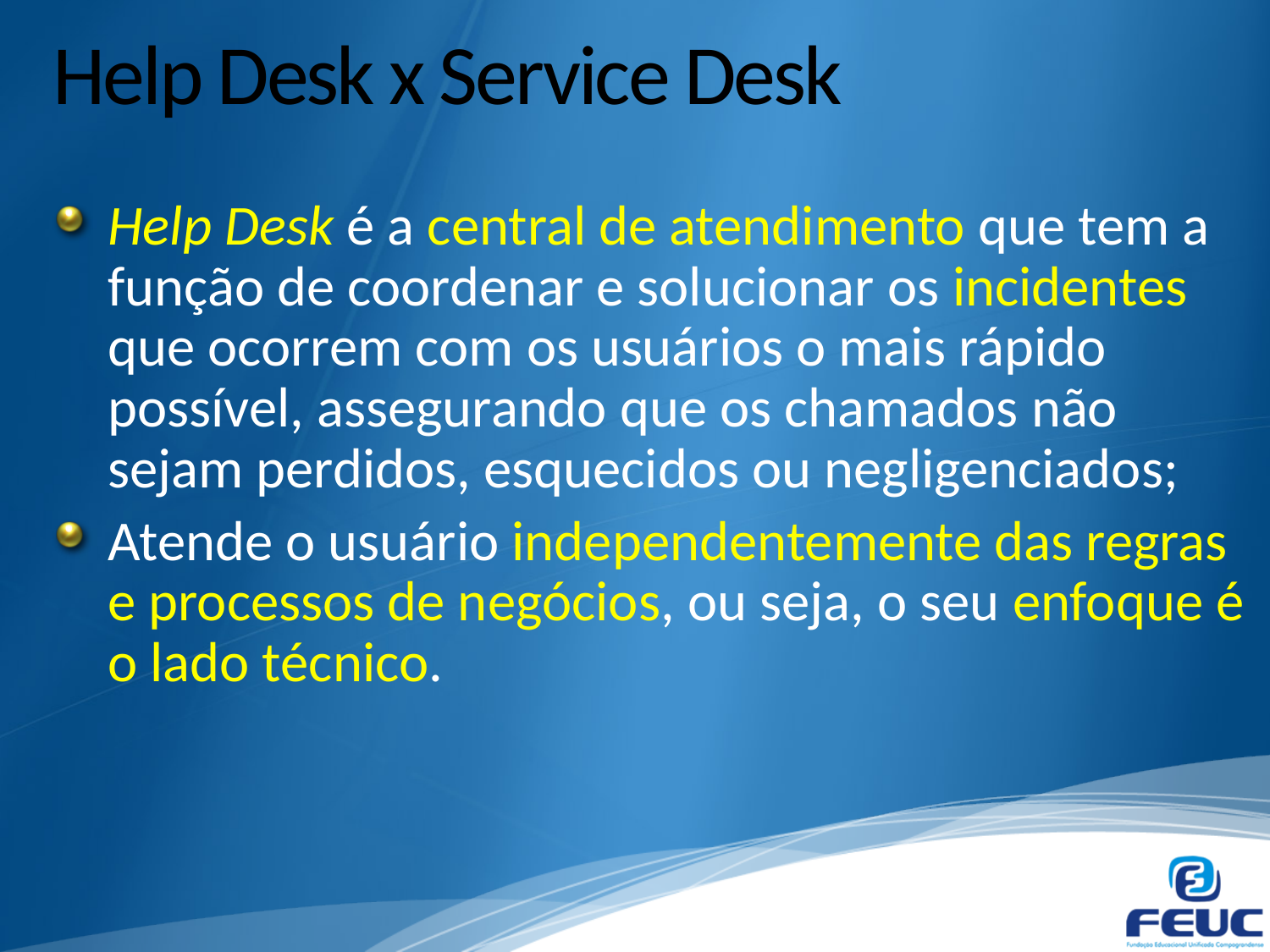

# Help Desk x Service Desk
Help Desk é a central de atendimento que tem a função de coordenar e solucionar os incidentes que ocorrem com os usuários o mais rápido possível, assegurando que os chamados não sejam perdidos, esquecidos ou negligenciados;
Atende o usuário independentemente das regras e processos de negócios, ou seja, o seu enfoque é o lado técnico.